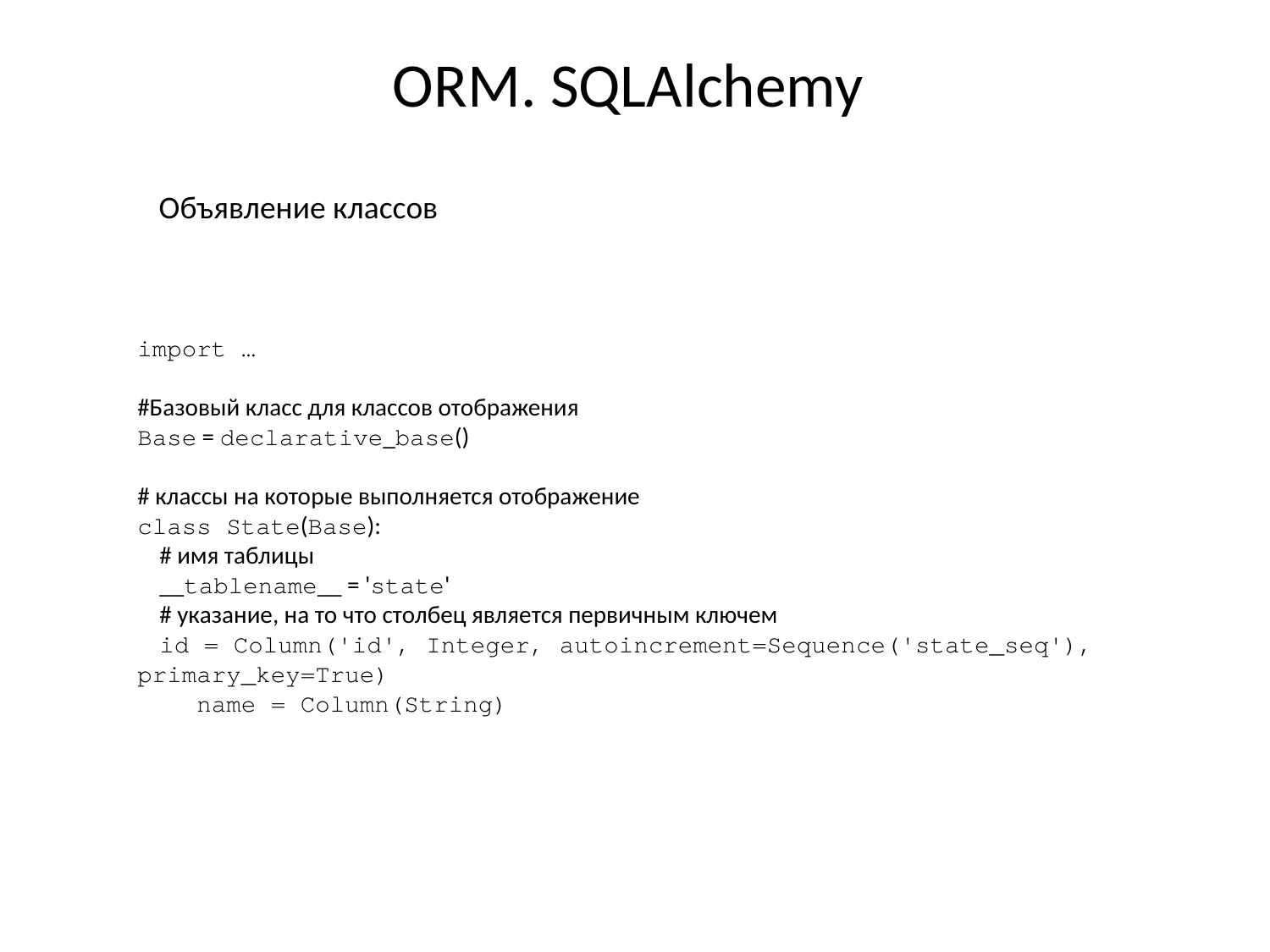

# ORM. SQLAlchemy

Объявление классов
import …

#Базовый класс для классов отображения
Base = declarative_base()

# классы на которые выполняется отображение
class State(Base):
    # имя таблицы
    __tablename__ = 'state'
    # указание, на то что столбец является первичным ключем
    id = Column('id', Integer, autoincrement=Sequence('state_seq'), primary_key=True)
    name = Column(String)